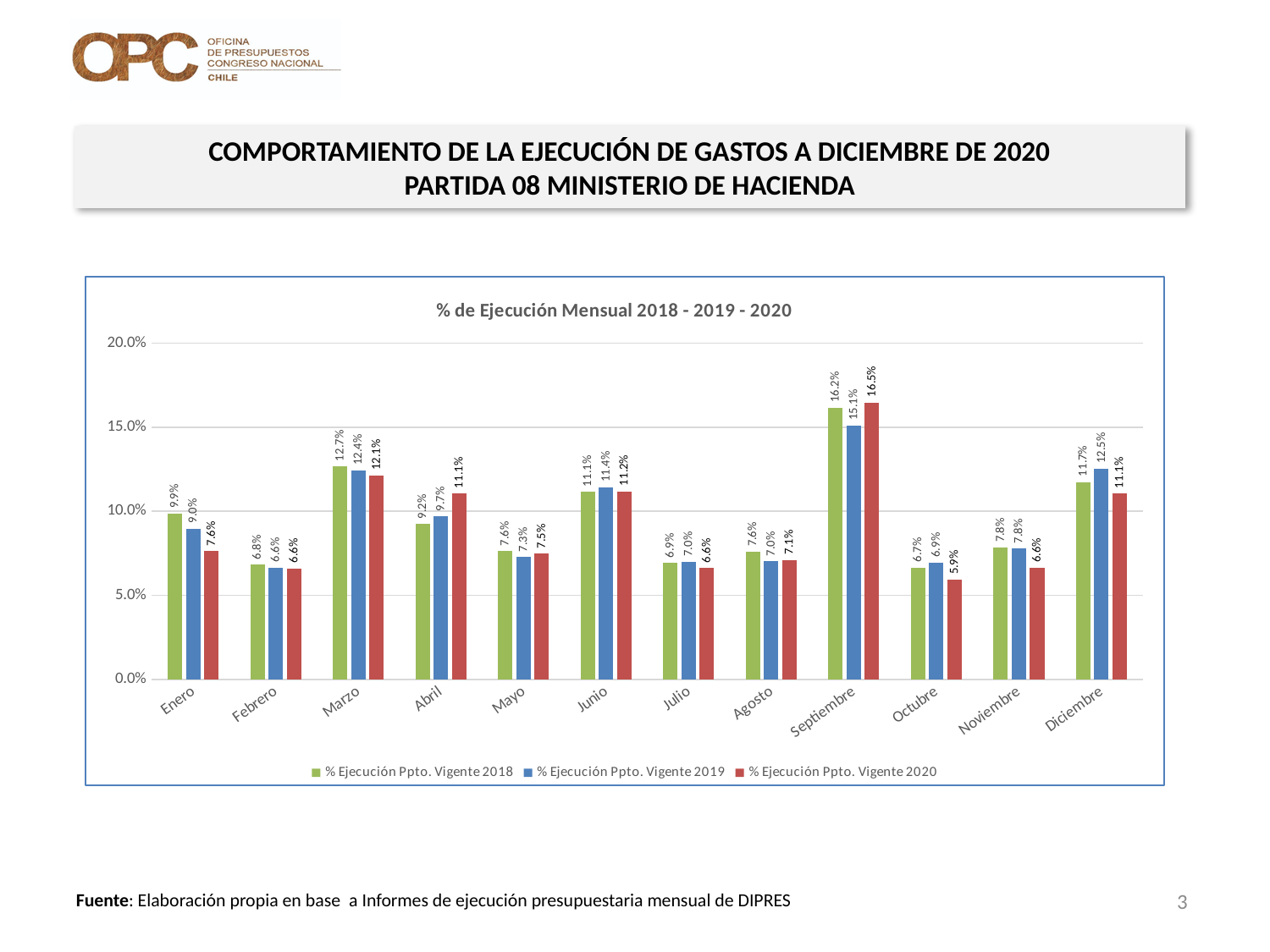

COMPORTAMIENTO DE LA EJECUCIÓN DE GASTOS A DICIEMBRE DE 2020
PARTIDA 08 MINISTERIO DE HACIENDA

### Chart: % de Ejecución Mensual 2018 - 2019 - 2020

| Category | % Ejecución Ppto. Vigente 2018 | % Ejecución Ppto. Vigente 2019 | % Ejecución Ppto. Vigente 2020 |
|---|---|---|---|
|  | 0.09862965873472689 | 0.08967400000429344 | 0.07623401471921329 |
|  | 0.06809159381987129 | 0.06646375975966394 | 0.06594406542880006 |
|  | 0.12679619493940744 | 0.12416922576755204 | 0.12127251093740739 |
|  | 0.09235589878088447 | 0.09691986862880642 | 0.11057283421721086 |
|  | 0.07627000439668674 | 0.07269707538286385 | 0.07483272607291404 |
|  | 0.11143873636474166 | 0.11423206449837815 | 0.11182534563467711 |
|  | 0.06908493060254556 | 0.07003264949172541 | 0.06636839688441652 |
|  | 0.07595985486062688 | 0.07014727356324008 | 0.0710132303424898 |
|  | 0.16162323659213462 | 0.1510309421196433 | 0.16468082660600422 |
|  | 0.06654553223008897 | 0.06943712668826436 | 0.05925460199771026 |
|  | 0.07848223998972252 | 0.07786486580554412 | 0.06641814945366228 |
|  | 0.11737678498250315 | 0.12531850913371514 | 0.1105091226295828 |
3